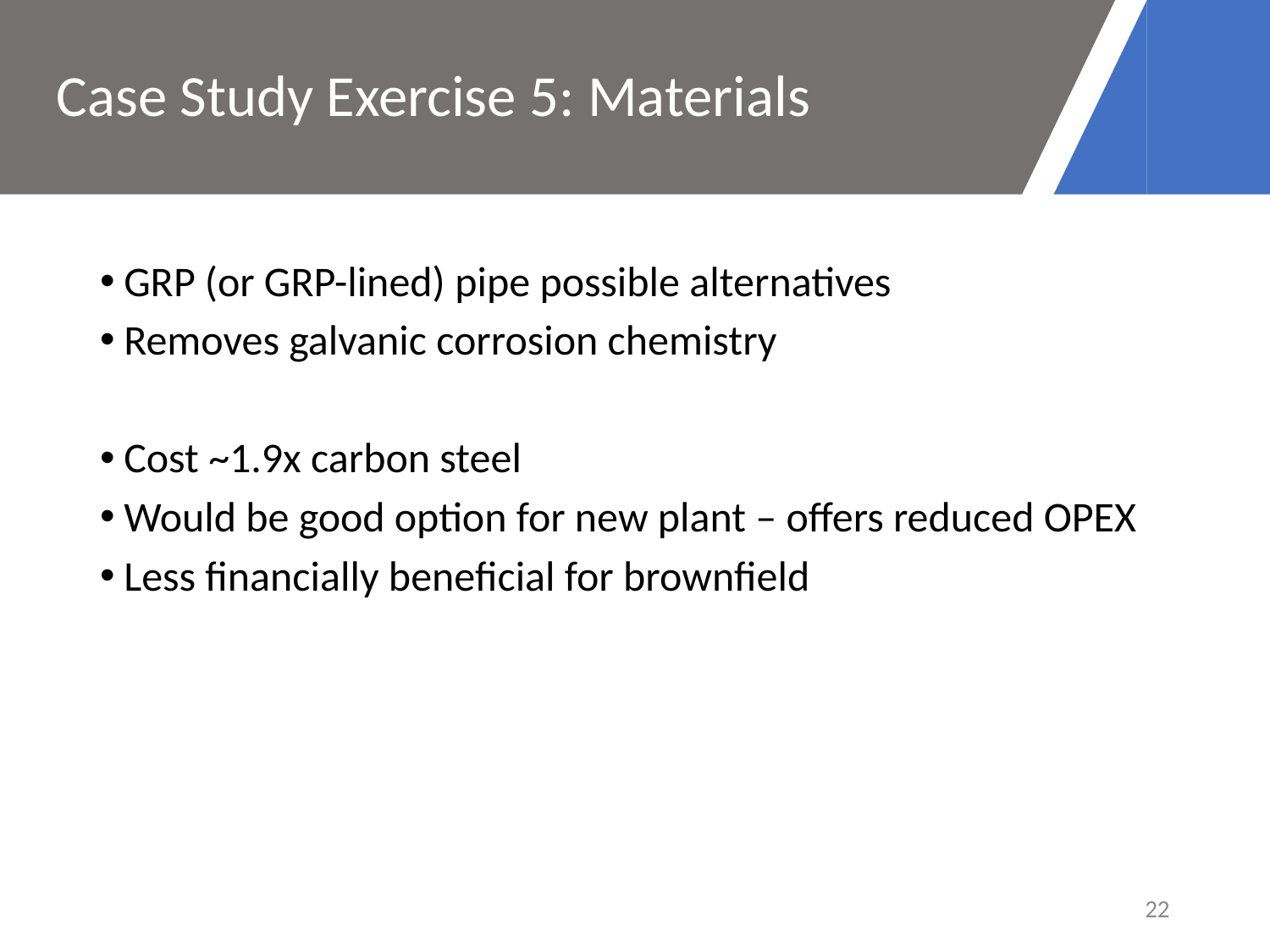

# Case Study Exercise 5: Materials
GRP (or GRP-lined) pipe possible alternatives
Removes galvanic corrosion chemistry

Cost ~1.9x carbon steel
Would be good option for new plant – offers reduced OPEX
Less financially beneficial for brownfield
22